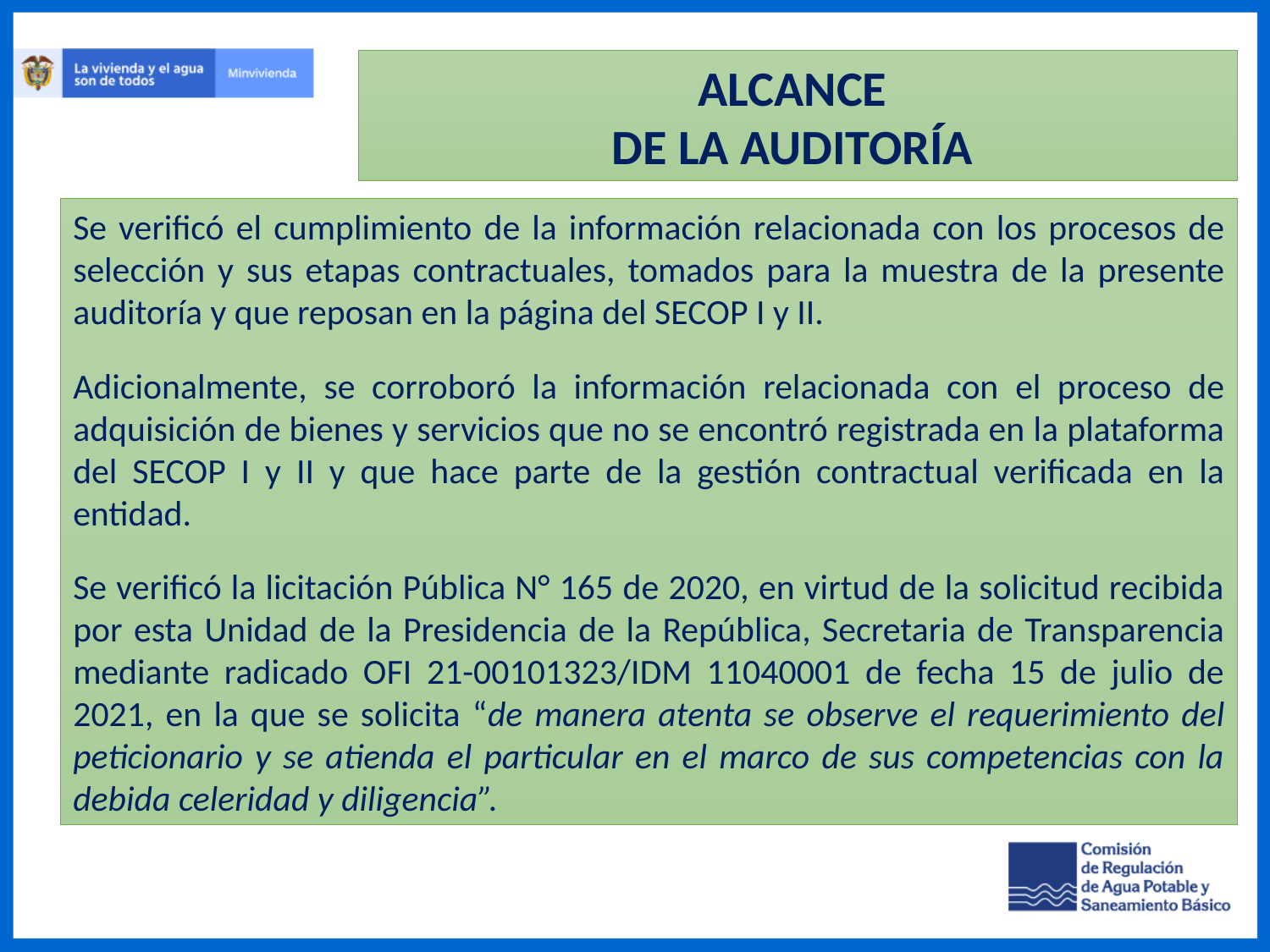

ALCANCE
DE LA AUDITORÍA
Se verificó el cumplimiento de la información relacionada con los procesos de selección y sus etapas contractuales, tomados para la muestra de la presente auditoría y que reposan en la página del SECOP I y II.

Adicionalmente, se corroboró la información relacionada con el proceso de adquisición de bienes y servicios que no se encontró registrada en la plataforma del SECOP I y II y que hace parte de la gestión contractual verificada en la entidad.

Se verificó la licitación Pública N° 165 de 2020, en virtud de la solicitud recibida por esta Unidad de la Presidencia de la República, Secretaria de Transparencia mediante radicado OFI 21-00101323/IDM 11040001 de fecha 15 de julio de 2021, en la que se solicita “de manera atenta se observe el requerimiento del peticionario y se atienda el particular en el marco de sus competencias con la debida celeridad y diligencia”.